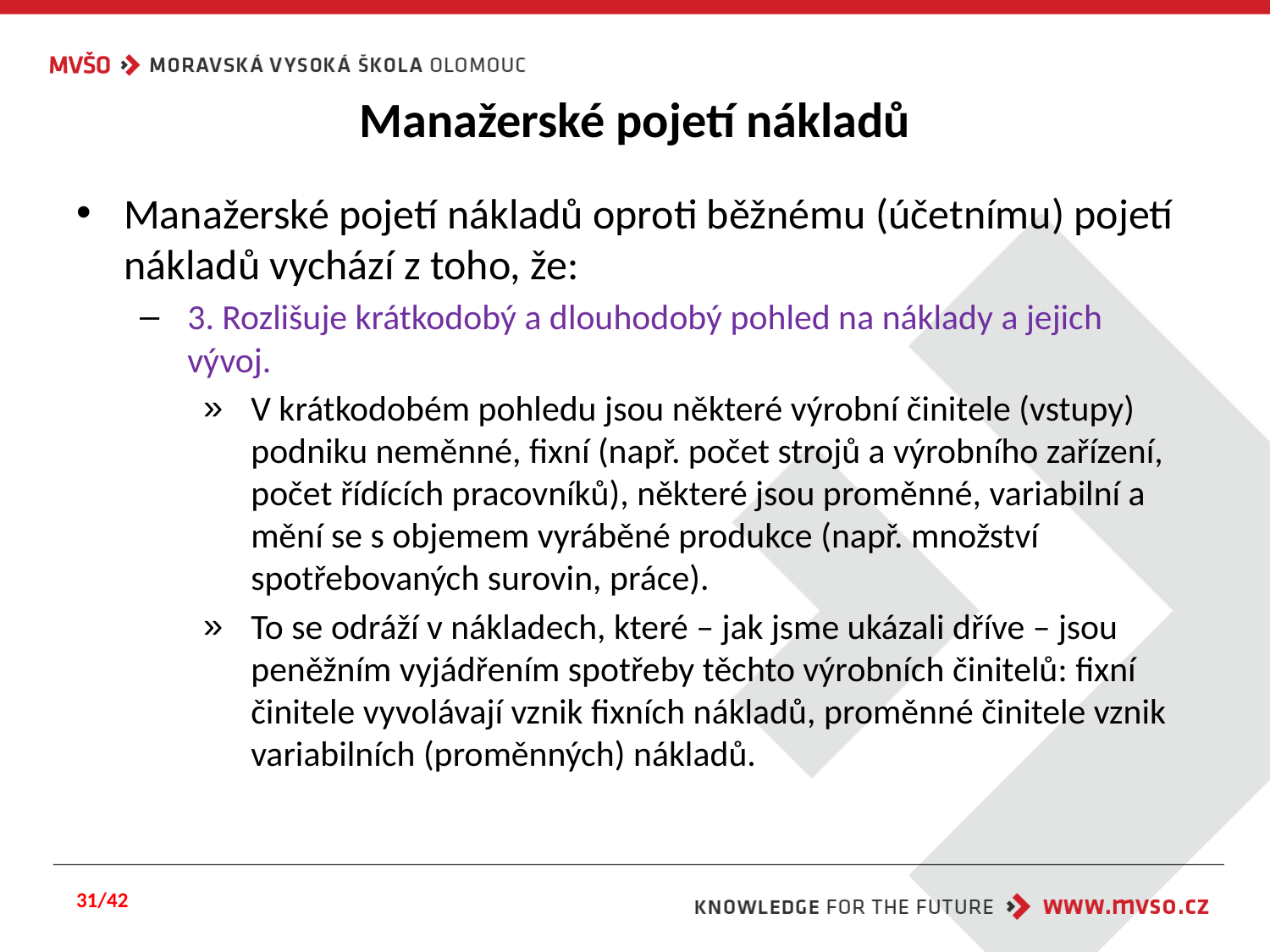

# Manažerské pojetí nákladů
Manažerské pojetí nákladů oproti běžnému (účetnímu) pojetí nákladů vychází z toho, že:
3. Rozlišuje krátkodobý a dlouhodobý pohled na náklady a jejich vývoj.
V krátkodobém pohledu jsou některé výrobní činitele (vstupy) podniku neměnné, fixní (např. počet strojů a výrobního zařízení, počet řídících pracovníků), některé jsou proměnné, variabilní a mění se s objemem vyráběné produkce (např. množství spotřebovaných surovin, práce).
To se odráží v nákladech, které – jak jsme ukázali dříve – jsou peněžním vyjádřením spotřeby těchto výrobních činitelů: fixní činitele vyvolávají vznik fixních nákladů, proměnné činitele vznik variabilních (proměnných) nákladů.

31/42